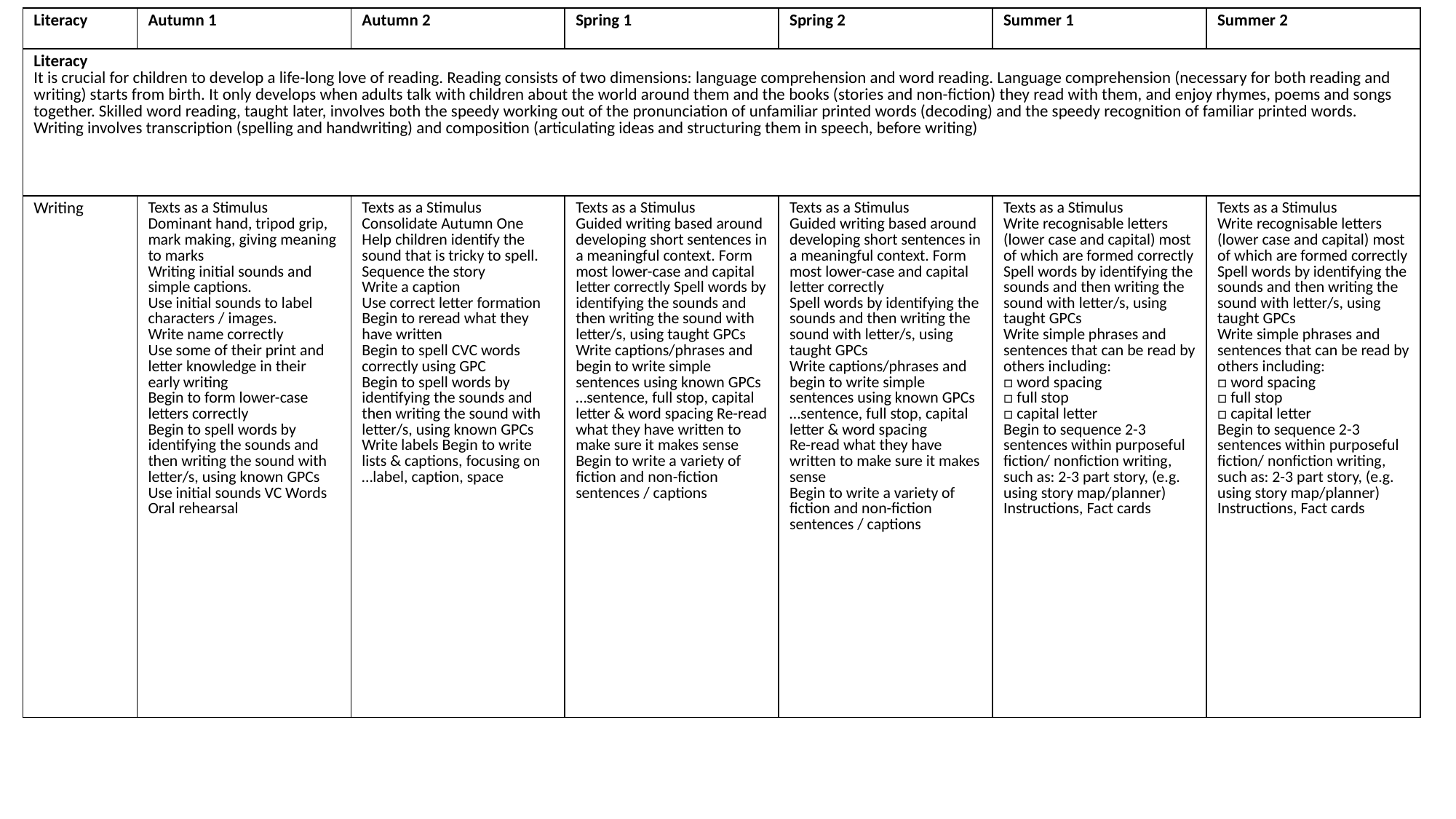

| Literacy | Autumn 1 | Autumn 2 | Spring 1 | Spring 2 | Summer 1 | Summer 2 |
| --- | --- | --- | --- | --- | --- | --- |
| Literacy It is crucial for children to develop a life-long love of reading. Reading consists of two dimensions: language comprehension and word reading. Language comprehension (necessary for both reading and writing) starts from birth. It only develops when adults talk with children about the world around them and the books (stories and non-fiction) they read with them, and enjoy rhymes, poems and songs together. Skilled word reading, taught later, involves both the speedy working out of the pronunciation of unfamiliar printed words (decoding) and the speedy recognition of familiar printed words. Writing involves transcription (spelling and handwriting) and composition (articulating ideas and structuring them in speech, before writing) |  |  |  |  |  |  |
| Writing | Texts as a Stimulus Dominant hand, tripod grip, mark making, giving meaning to marks Writing initial sounds and simple captions. Use initial sounds to label characters / images. Write name correctly Use some of their print and letter knowledge in their early writing Begin to form lower-case letters correctly Begin to spell words by identifying the sounds and then writing the sound with letter/s, using known GPCs Use initial sounds VC Words Oral rehearsal | Texts as a Stimulus Consolidate Autumn One Help children identify the sound that is tricky to spell. Sequence the story Write a caption Use correct letter formation Begin to reread what they have written Begin to spell CVC words correctly using GPC Begin to spell words by identifying the sounds and then writing the sound with letter/s, using known GPCs Write labels Begin to write lists & captions, focusing on …label, caption, space | Texts as a Stimulus Guided writing based around developing short sentences in a meaningful context. Form most lower-case and capital letter correctly Spell words by identifying the sounds and then writing the sound with letter/s, using taught GPCs Write captions/phrases and begin to write simple sentences using known GPCs …sentence, full stop, capital letter & word spacing Re-read what they have written to make sure it makes sense Begin to write a variety of fiction and non-fiction sentences / captions | Texts as a Stimulus Guided writing based around developing short sentences in a meaningful context. Form most lower-case and capital letter correctly Spell words by identifying the sounds and then writing the sound with letter/s, using taught GPCs Write captions/phrases and begin to write simple sentences using known GPCs …sentence, full stop, capital letter & word spacing Re-read what they have written to make sure it makes sense Begin to write a variety of fiction and non-fiction sentences / captions | Texts as a Stimulus Write recognisable letters (lower case and capital) most of which are formed correctly Spell words by identifying the sounds and then writing the sound with letter/s, using taught GPCs Write simple phrases and sentences that can be read by others including: □ word spacing □ full stop □ capital letter Begin to sequence 2-3 sentences within purposeful fiction/ nonfiction writing, such as: 2-3 part story, (e.g. using story map/planner) Instructions, Fact cards | Texts as a Stimulus Write recognisable letters (lower case and capital) most of which are formed correctly Spell words by identifying the sounds and then writing the sound with letter/s, using taught GPCs Write simple phrases and sentences that can be read by others including: □ word spacing □ full stop □ capital letter Begin to sequence 2-3 sentences within purposeful fiction/ nonfiction writing, such as: 2-3 part story, (e.g. using story map/planner) Instructions, Fact cards |